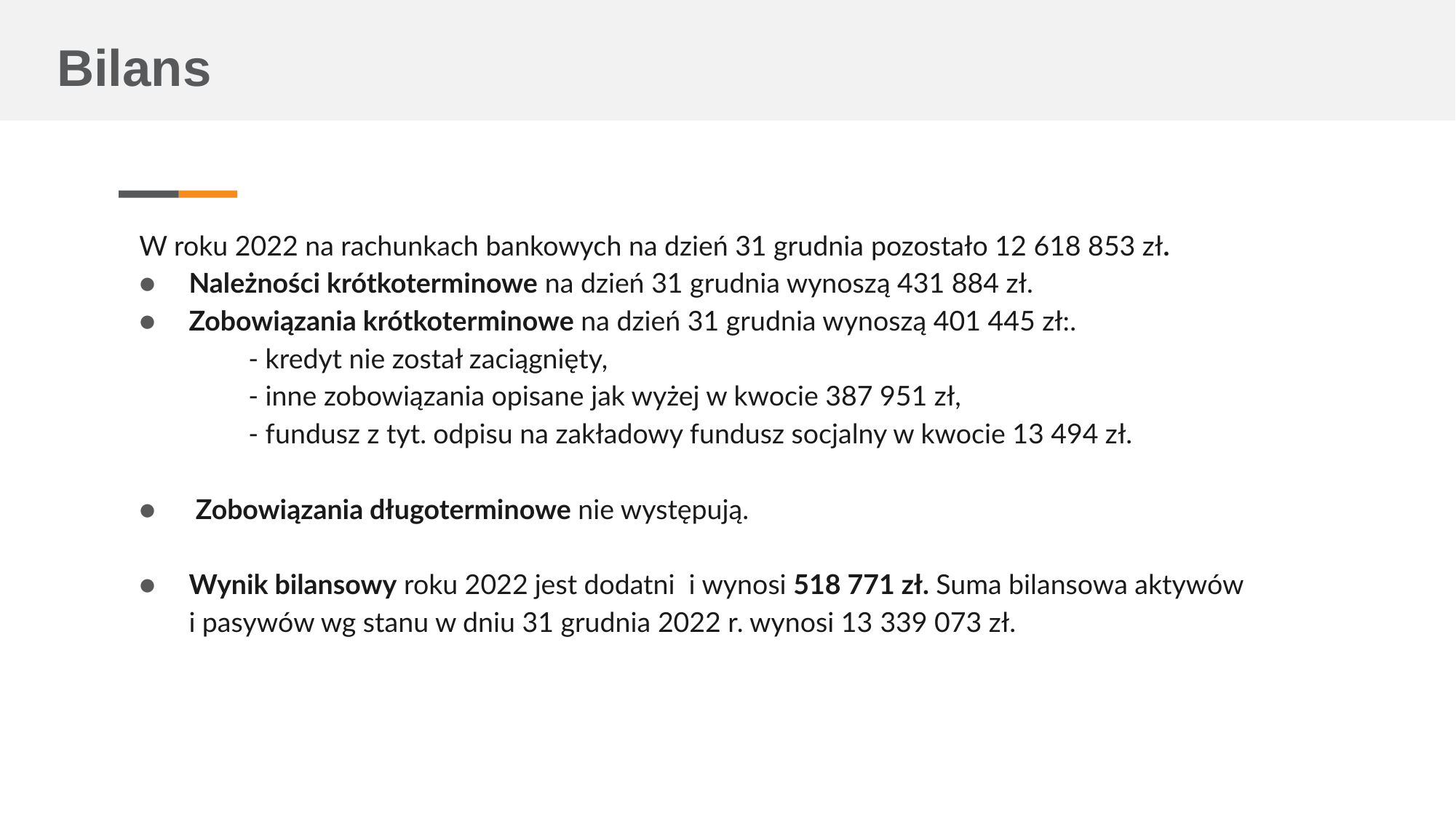

# Bilans
W roku 2022 na rachunkach bankowych na dzień 31 grudnia pozostało 12 618 853 zł.
Należności krótkoterminowe na dzień 31 grudnia wynoszą 431 884 zł.
Zobowiązania krótkoterminowe na dzień 31 grudnia wynoszą 401 445 zł:.
	- kredyt nie został zaciągnięty,
	- inne zobowiązania opisane jak wyżej w kwocie 387 951 zł,
	- fundusz z tyt. odpisu na zakładowy fundusz socjalny w kwocie 13 494 zł.

 Zobowiązania długoterminowe nie występują.

Wynik bilansowy roku 2022 jest dodatni  i wynosi 518 771 zł. Suma bilansowa aktywów
i pasywów wg stanu w dniu 31 grudnia 2022 r. wynosi 13 339 073 zł.